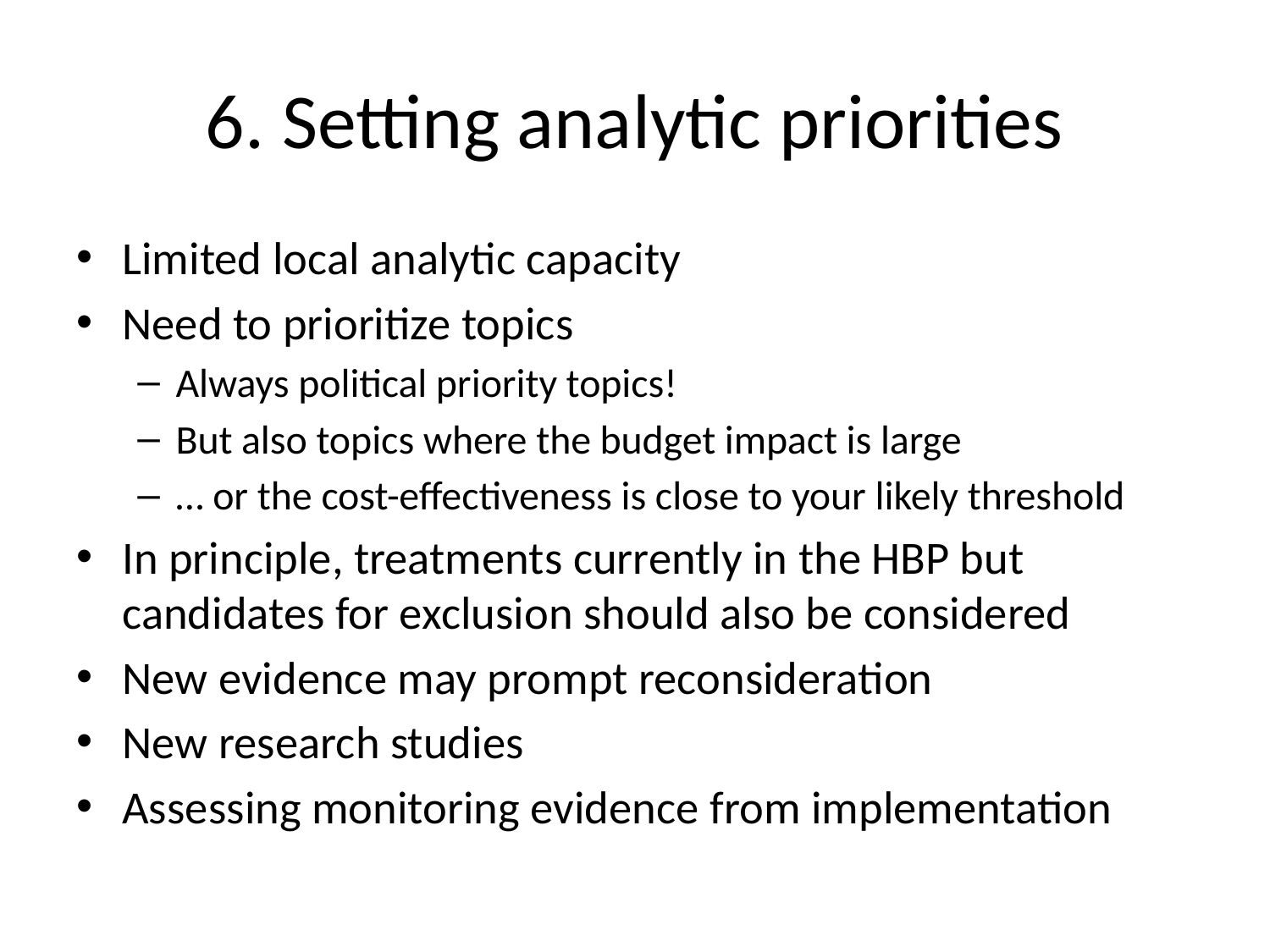

# 6. Setting analytic priorities
Limited local analytic capacity
Need to prioritize topics
Always political priority topics!
But also topics where the budget impact is large
… or the cost-effectiveness is close to your likely threshold
In principle, treatments currently in the HBP but candidates for exclusion should also be considered
New evidence may prompt reconsideration
New research studies
Assessing monitoring evidence from implementation